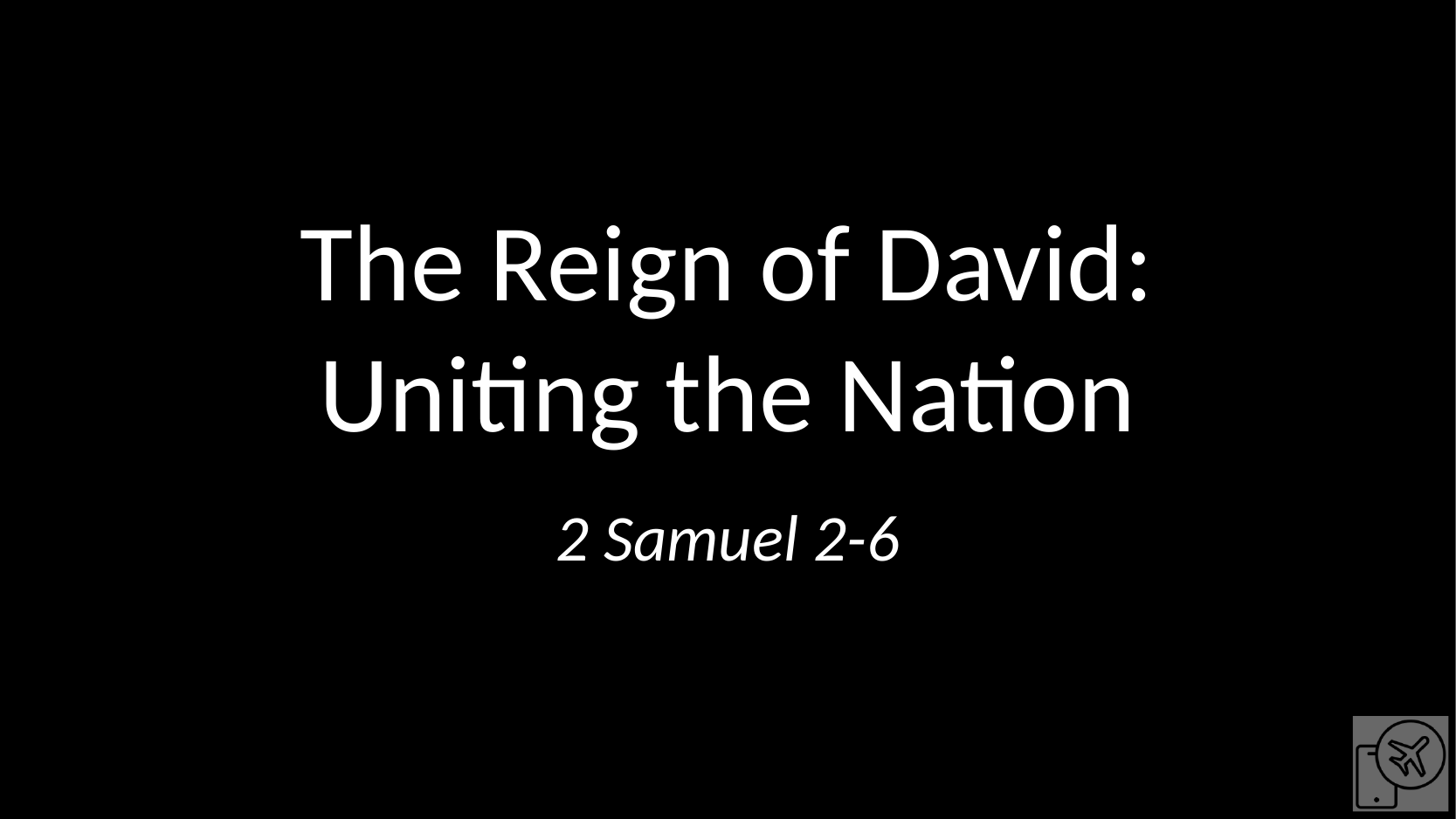

# The Reign of David: Uniting the Nation
2 Samuel 2-6